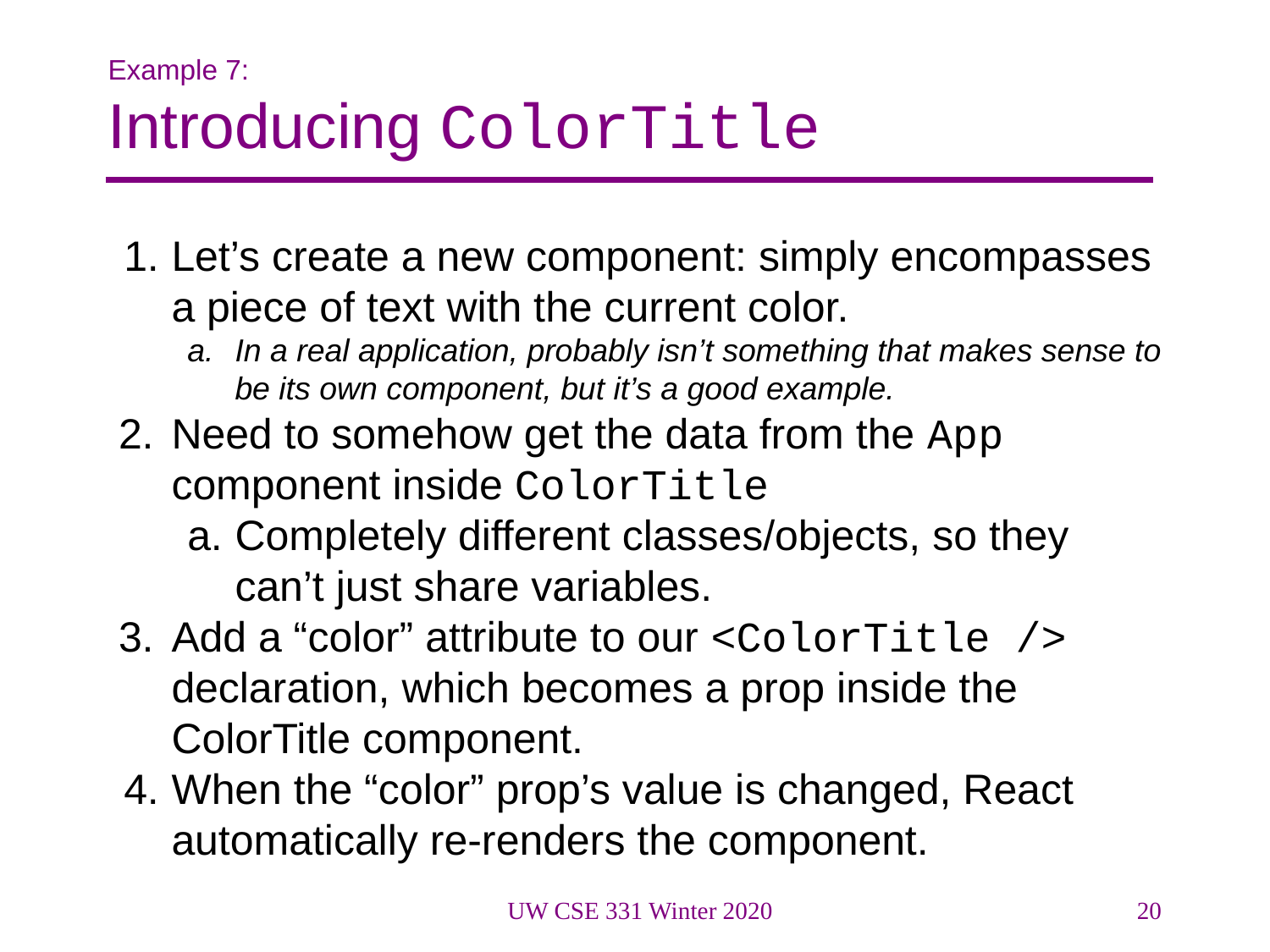

# Example 7:
Introducing ColorTitle
Let’s create a new component: simply encompasses a piece of text with the current color.
In a real application, probably isn’t something that makes sense to be its own component, but it’s a good example.
Need to somehow get the data from the App component inside ColorTitle
Completely different classes/objects, so they can’t just share variables.
Add a “color” attribute to our <ColorTitle /> declaration, which becomes a prop inside the ColorTitle component.
When the “color” prop’s value is changed, React automatically re-renders the component.
UW CSE 331 Winter 2020
20